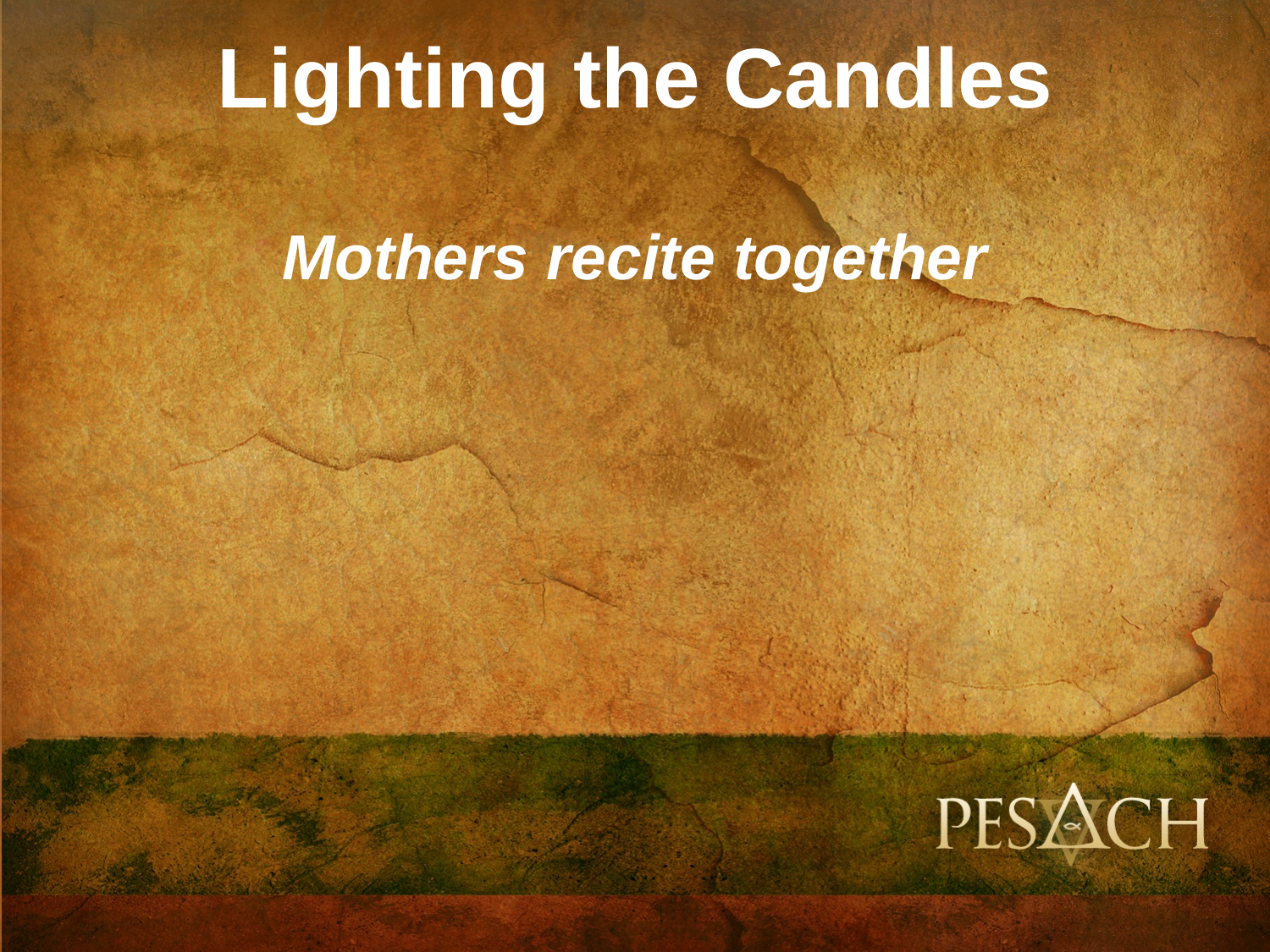

# Lighting the Candles
Mothers recite together